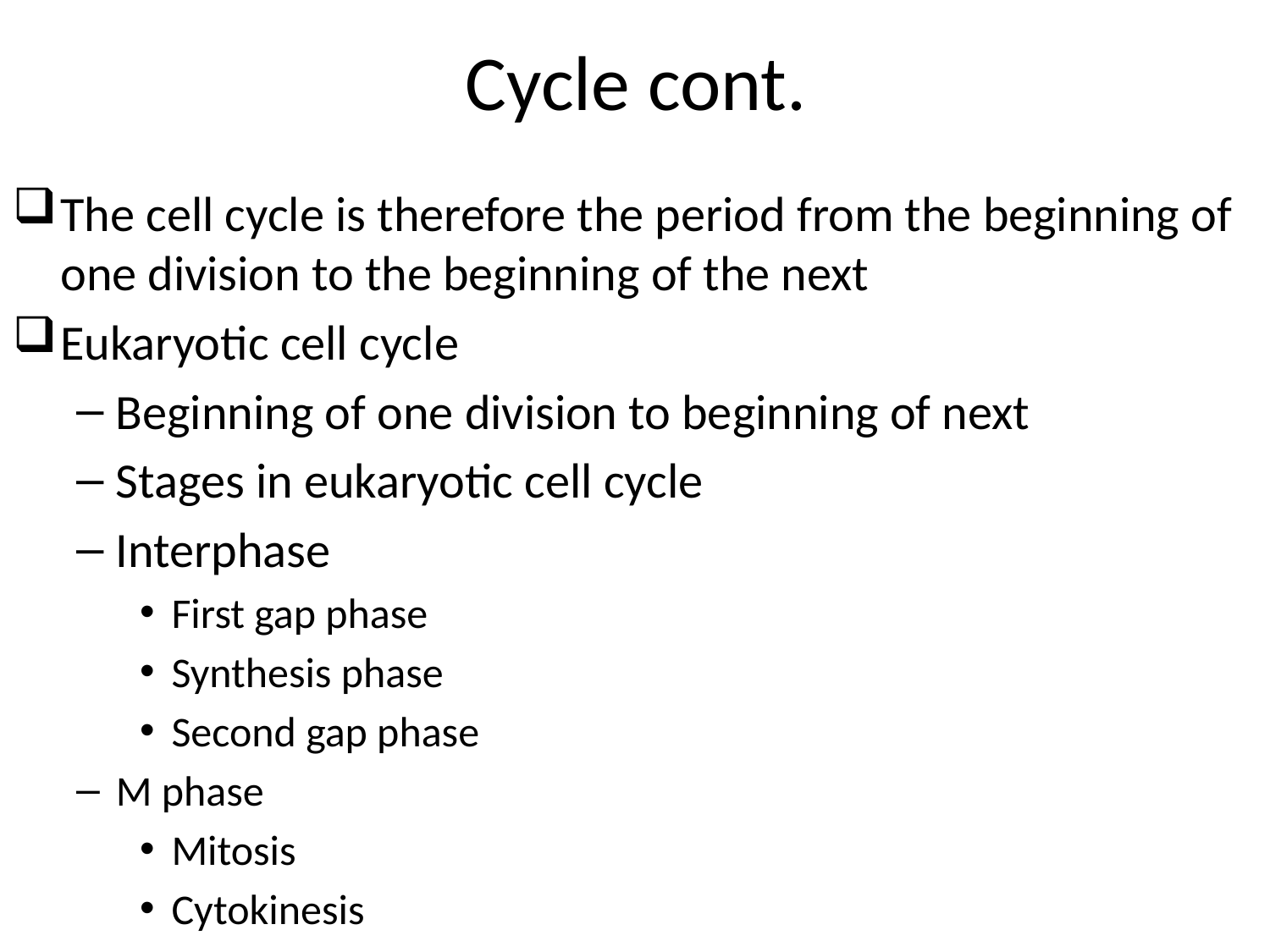

# Cycle cont.
The cell cycle is therefore the period from the beginning of one division to the beginning of the next
Eukaryotic cell cycle
Beginning of one division to beginning of next
Stages in eukaryotic cell cycle
Interphase
First gap phase
Synthesis phase
Second gap phase
M phase
Mitosis
Cytokinesis